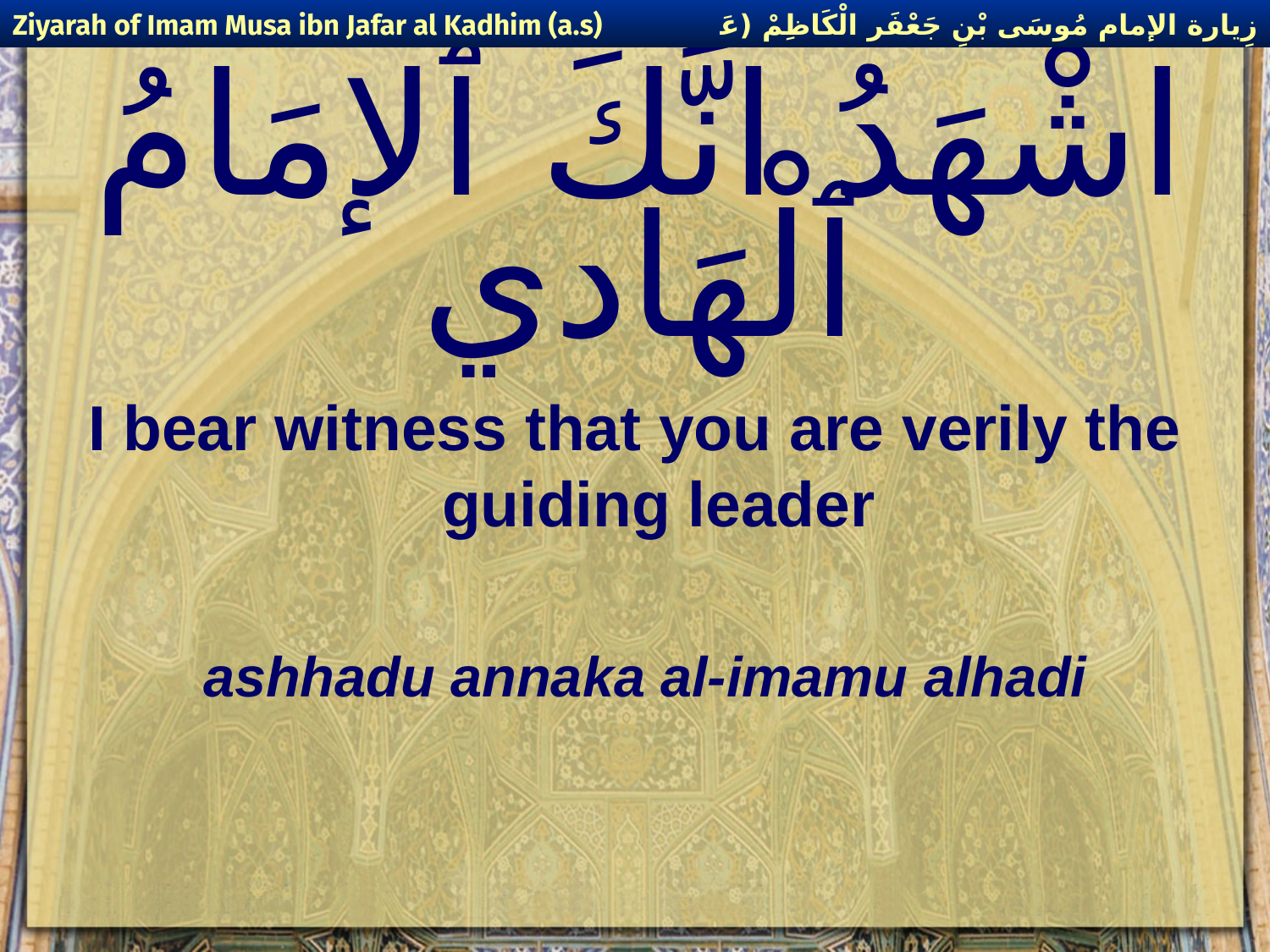

زِيارة الإمام مُوسَى بْنِ جَعْفَر الْكَاظِمْ (عَليهِ السْلام)
Ziyarah of Imam Musa ibn Jafar al Kadhim (a.s)
# اشْهَدُ انَّكَ ٱلإمَامُ ٱلْهَادي
I bear witness that you are verily the guiding leader
ashhadu annaka al-imamu alhadi